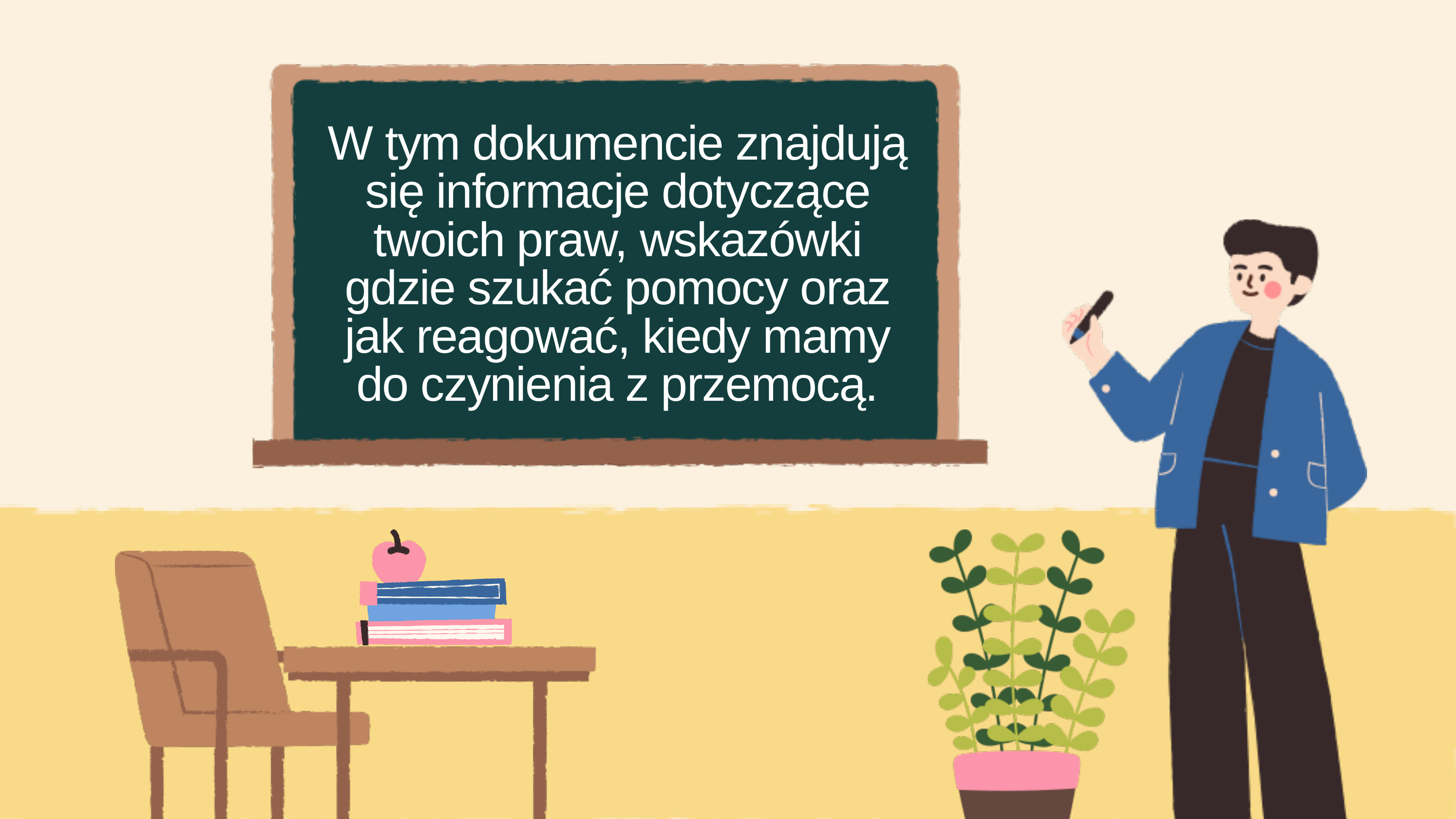

W tym dokumencie znajdują się informacje dotyczące twoich praw, wskazówki gdzie szukać pomocy oraz jak reagować, kiedy mamy do czynienia z przemocą.